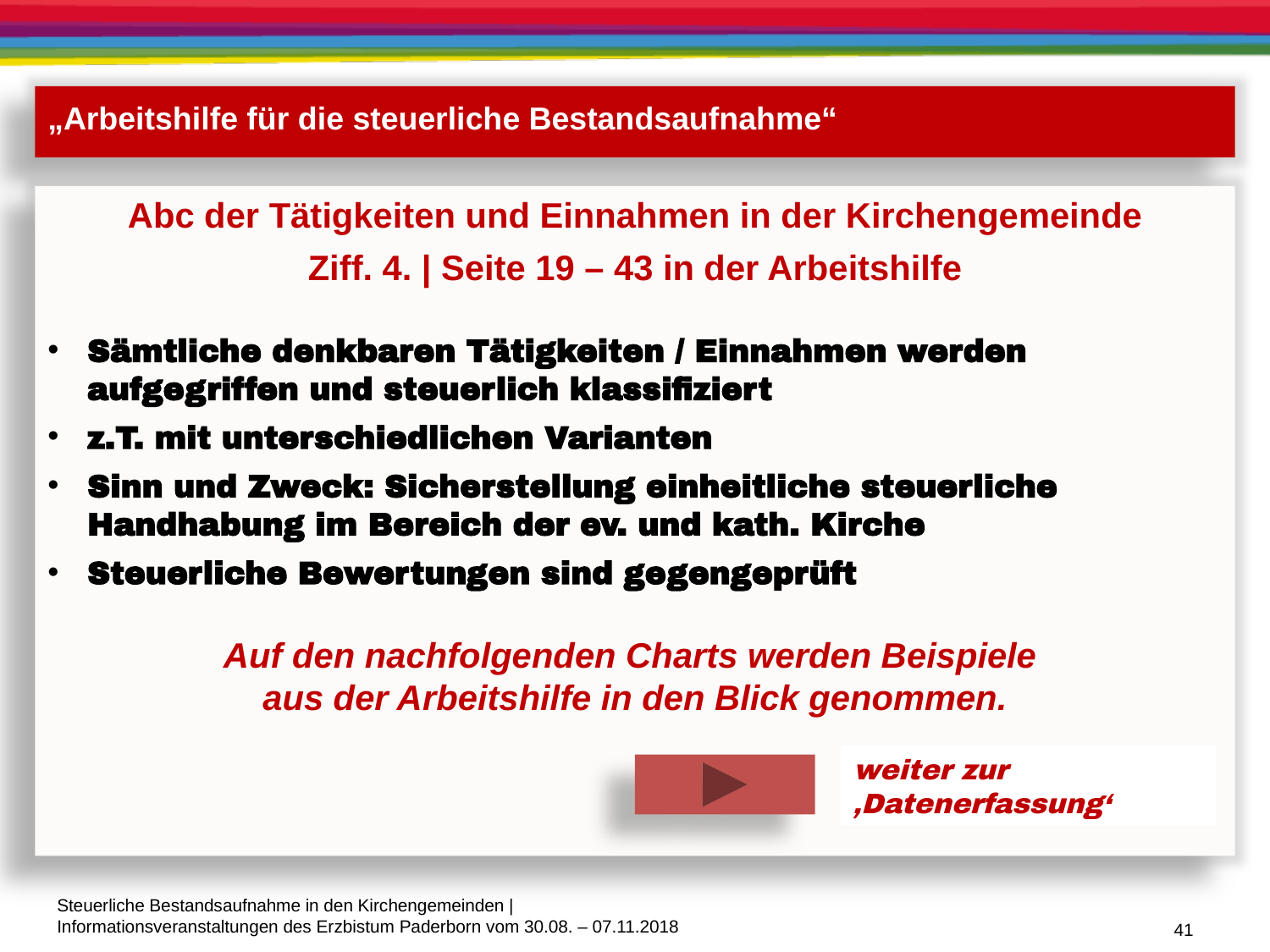

„Arbeitshilfe für die steuerliche Bestandsaufnahme“
Abc der Tätigkeiten und Einnahmen in der Kirchengemeinde
Ziff. 4. | Seite 19 – 43 in der Arbeitshilfe
Sämtliche denkbaren Tätigkeiten / Einnahmen werden aufgegriffen und steuerlich klassifiziert
z.T. mit unterschiedlichen Varianten
Sinn und Zweck: Sicherstellung einheitliche steuerliche Handhabung im Bereich der ev. und kath. Kirche
Steuerliche Bewertungen sind gegengeprüft
Auf den nachfolgenden Charts werden Beispiele
aus der Arbeitshilfe in den Blick genommen.
weiter zur ‚Datenerfassung‘

41